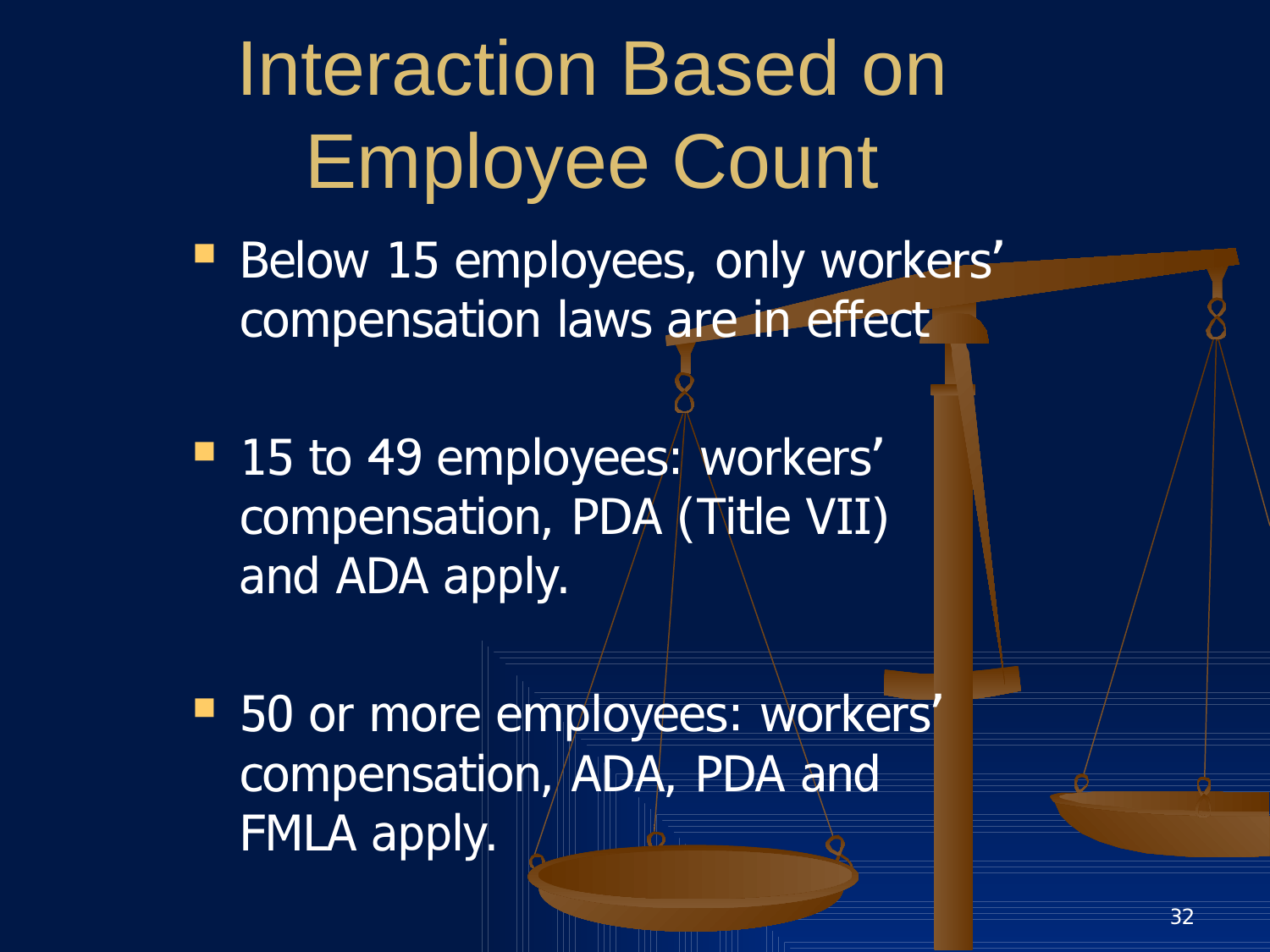

# Interaction Based on Employee Count
Below 15 employees, only workers’ compensation laws are in effect

15 to 49 employees: workers’ compensation, PDA (Title VII)   and ADA apply.

50 or more employees: workers’ compensation, ADA, PDA and FMLA apply.
32